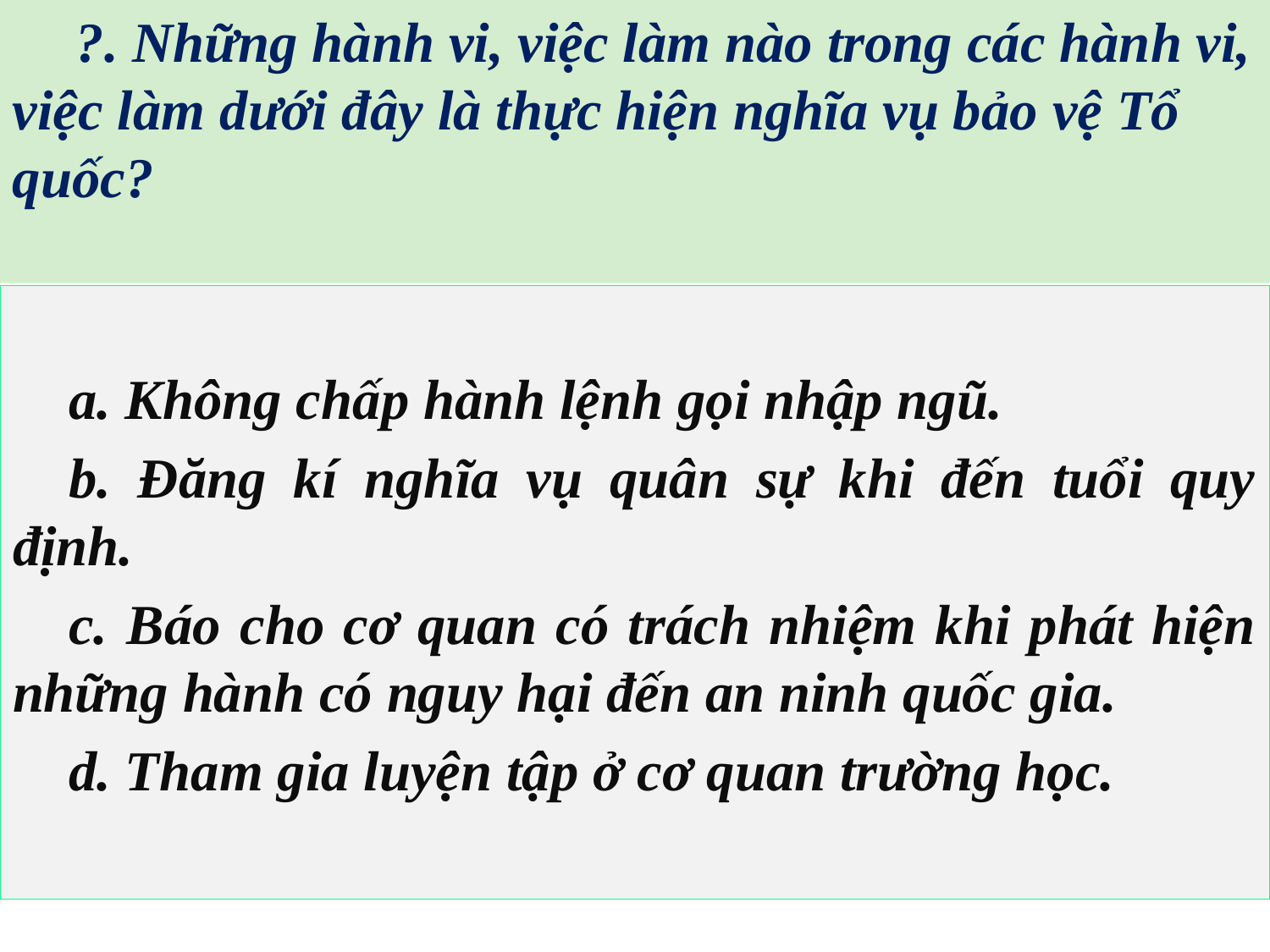

?. Những hành vi, việc làm nào trong các hành vi, việc làm dưới đây là thực hiện nghĩa vụ bảo vệ Tổ quốc?

a. Không chấp hành lệnh gọi nhập ngũ.
b. Đăng kí nghĩa vụ quân sự khi đến tuổi quy định.
c. Báo cho cơ quan có trách nhiệm khi phát hiện những hành có nguy hại đến an ninh quốc gia.
d. Tham gia luyện tập ở cơ quan trường học.